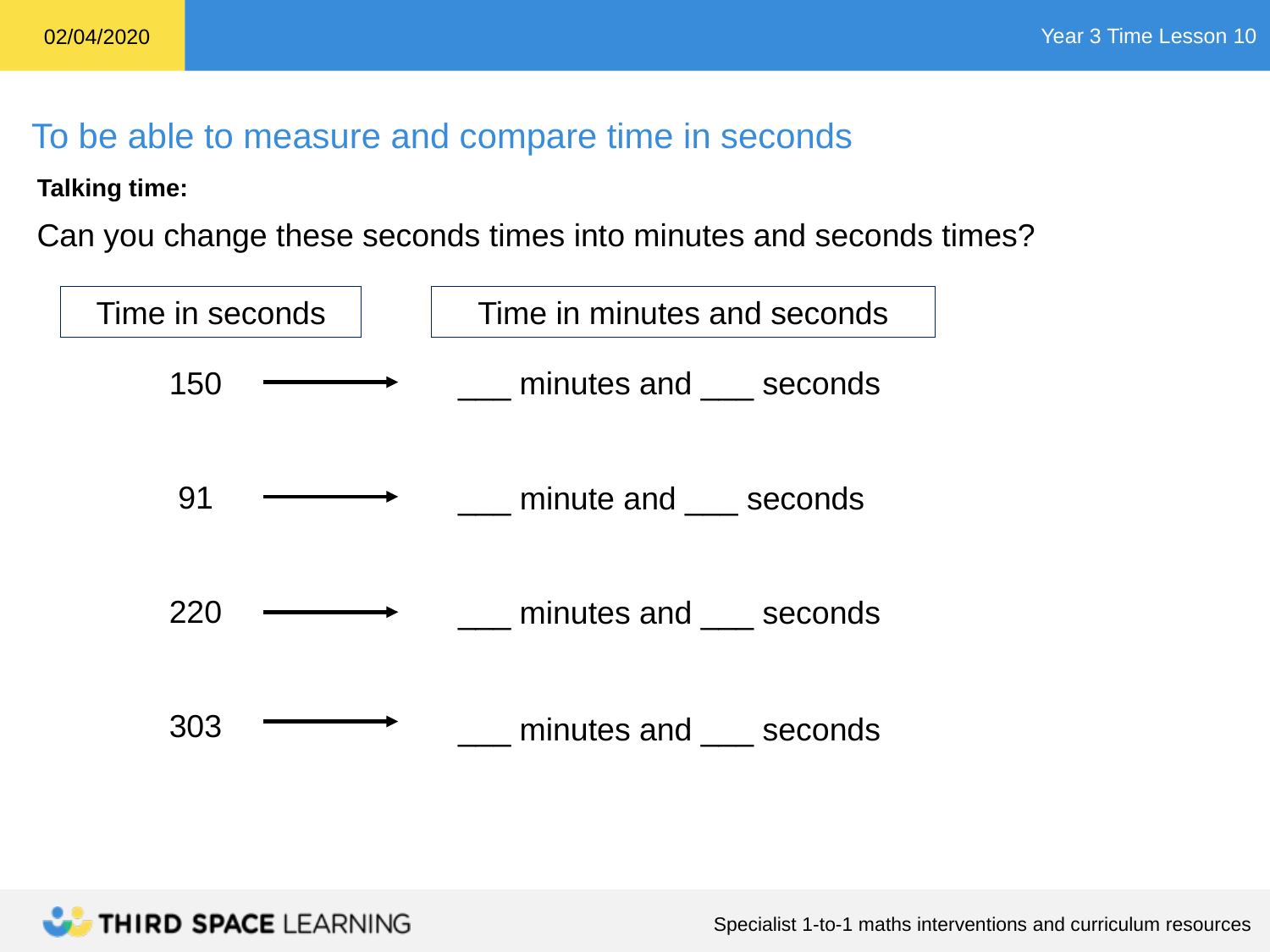

Talking time:
Can you change these seconds times into minutes and seconds times?
Time in seconds
Time in minutes and seconds
          150

           91

          220

          303
___ minutes and ___ seconds
___ minute and ___ seconds

___ minutes and ___ seconds

___ minutes and ___ seconds